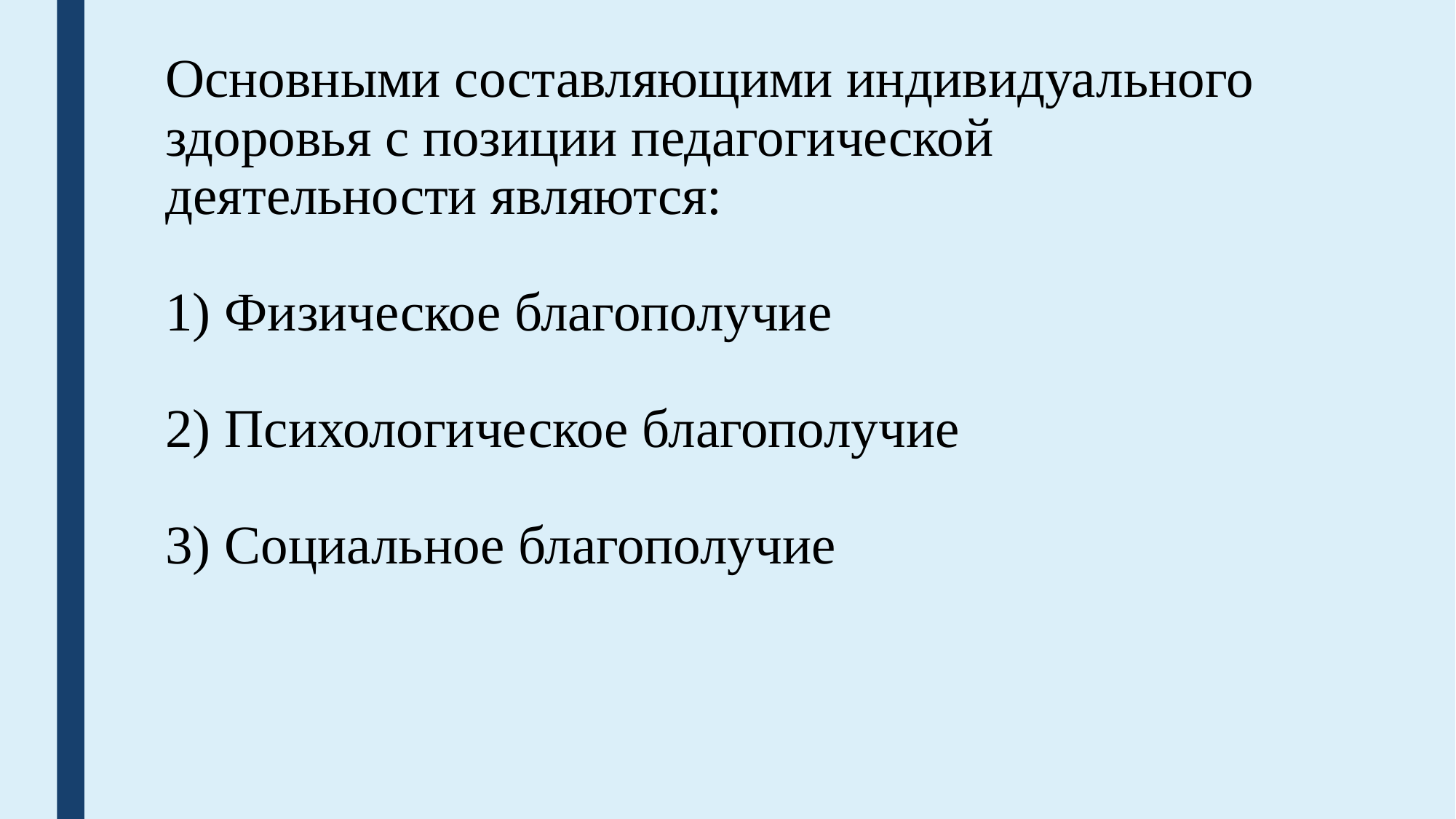

# Основными составляющими индивидуального здоровья с позиции педагогической деятельности являются: 1) Физическое благополучие 2) Психологическое благополучие 3) Социальное благополучие